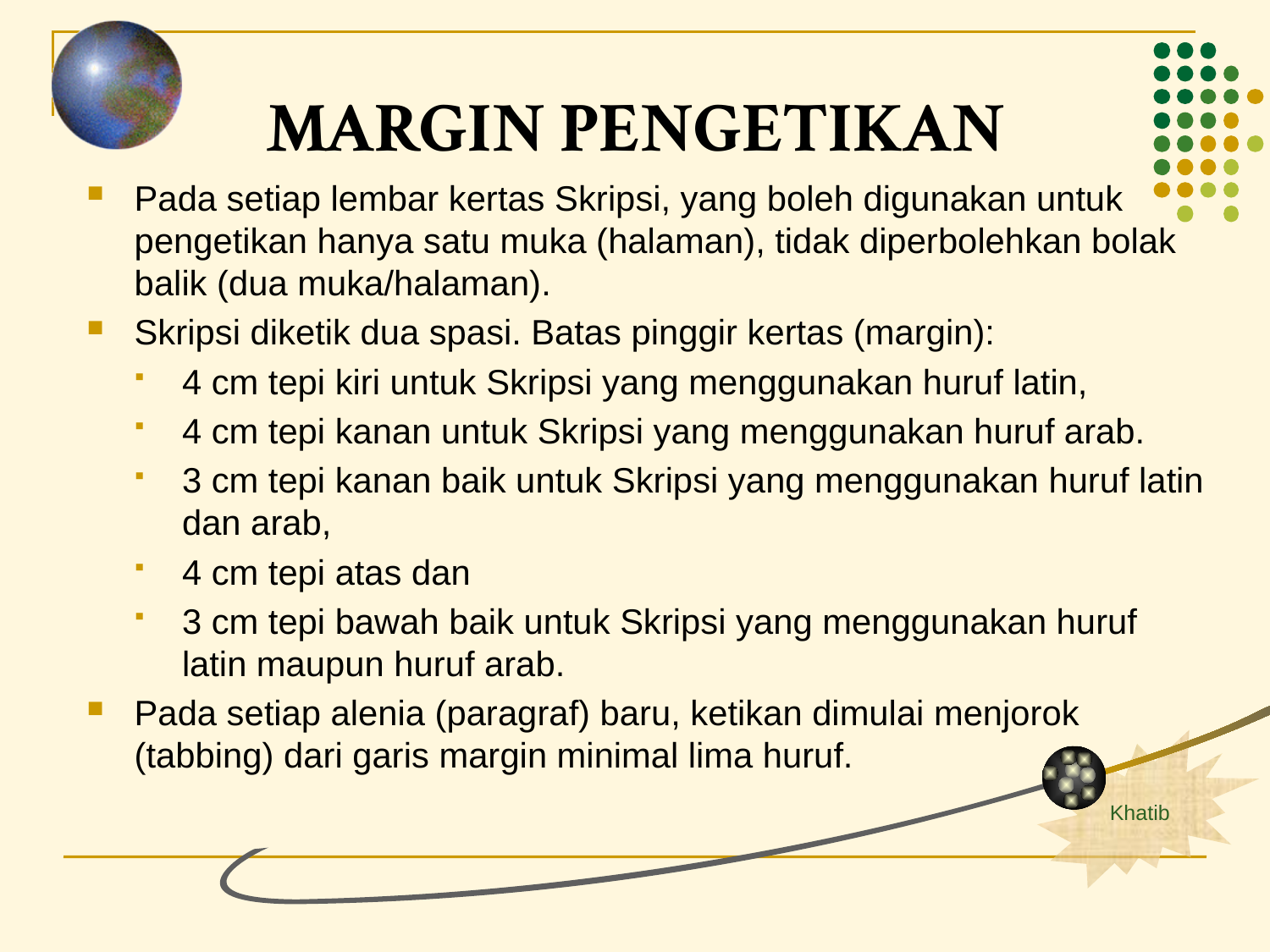

MARGIN PENGETIKAN
Pada setiap lembar kertas Skripsi, yang boleh digunakan untuk pengetikan hanya satu muka (halaman), tidak diperbolehkan bolak balik (dua muka/halaman).
Skripsi diketik dua spasi. Batas pinggir kertas (margin):
4 cm tepi kiri untuk Skripsi yang menggunakan huruf latin,
4 cm tepi kanan untuk Skripsi yang menggunakan huruf arab.
3 cm tepi kanan baik untuk Skripsi yang menggunakan huruf latin dan arab,
4 cm tepi atas dan
3 cm tepi bawah baik untuk Skripsi yang menggunakan huruf latin maupun huruf arab.
Pada setiap alenia (paragraf) baru, ketikan dimulai menjorok (tabbing) dari garis margin minimal lima huruf.